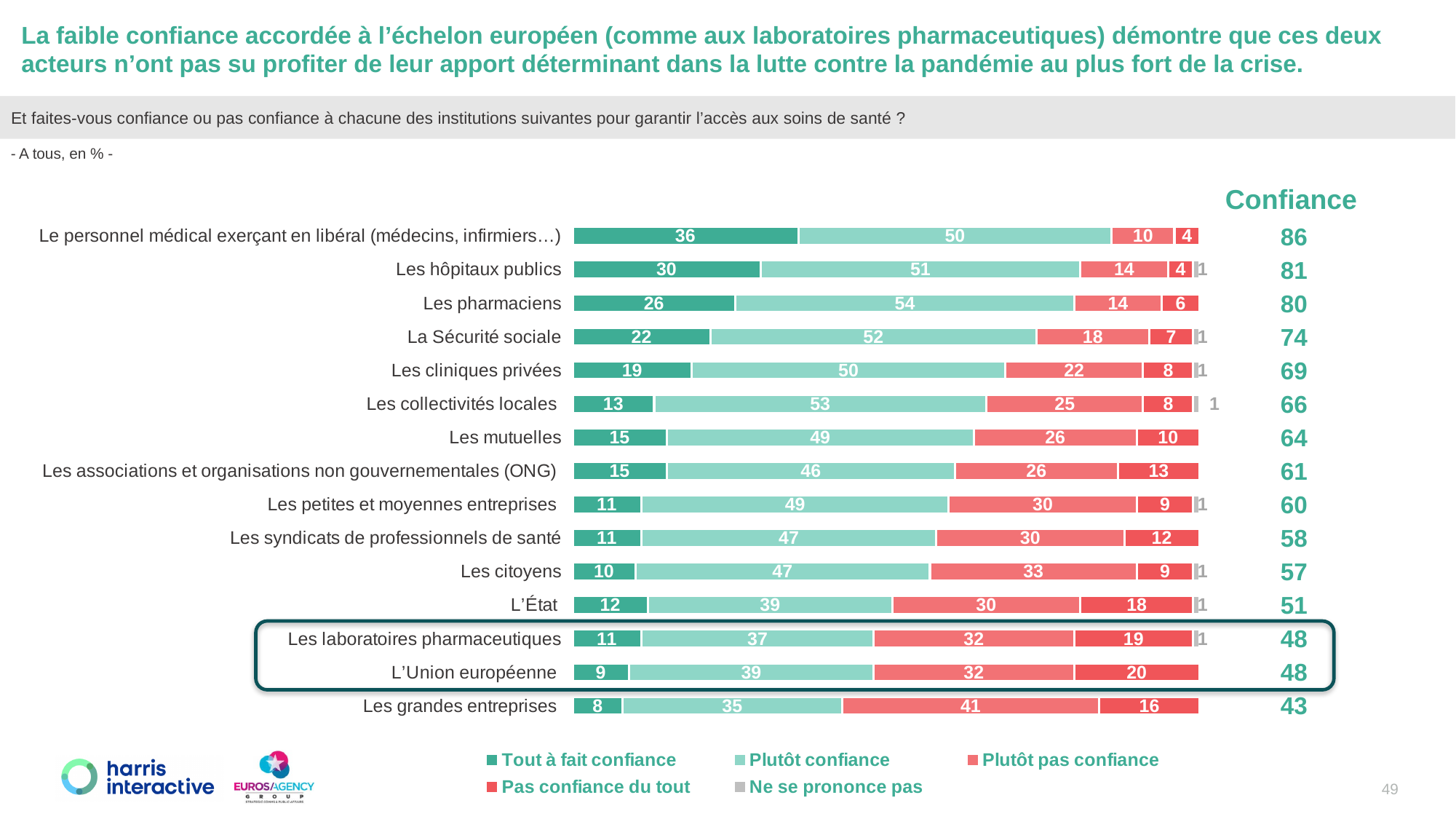

La faible confiance accordée à l’échelon européen (comme aux laboratoires pharmaceutiques) démontre que ces deux
acteurs n’ont pas su profiter de leur apport déterminant dans la lutte contre la pandémie au plus fort de la crise.

Et faites-vous confiance ou pas confiance à chacune des institutions suivantes pour garantir l’accès aux soins de santé ?
- A tous, en % -

### Chart

| Category | Tout à fait confiance  | Plutôt confiance  | Plutôt pas confiance  | Pas confiance du tout | Ne se prononce pas |
|---|---|---|---|---|---|
| Le personnel médical exerçant en libéral (médecins, infirmiers…) | 36.0 | 50.0 | 10.0 | 4.0 | None |
| Les hôpitaux publics | 30.0 | 51.0 | 14.0 | 4.0 | 1.0 |
| Les pharmaciens | 26.0 | 54.0 | 14.0 | 6.0 | None |
| La Sécurité sociale | 22.0 | 52.0 | 18.0 | 7.0 | 1.0 |
| Les cliniques privées | 19.0 | 50.0 | 22.0 | 8.0 | 1.0 |
| Les collectivités locales  | 13.0 | 53.0 | 25.0 | 8.0 | 1.0 |
| Les mutuelles | 15.0 | 49.0 | 26.0 | 10.0 | None |
| Les associations et organisations non gouvernementales (ONG)  | 15.0 | 46.0 | 26.0 | 13.0 | None |
| Les petites et moyennes entreprises  | 11.0 | 49.0 | 30.0 | 9.0 | 1.0 |
| Les syndicats de professionnels de santé | 11.0 | 47.0 | 30.0 | 12.0 | None |
| Les citoyens | 10.0 | 47.0 | 33.0 | 9.0 | 1.0 |
| L’État  | 12.0 | 39.0 | 30.0 | 18.0 | 1.0 |
| Les laboratoires pharmaceutiques | 11.0 | 37.0 | 32.0 | 19.0 | 1.0 |
| L’Union européenne  | 9.0 | 39.0 | 32.0 | 20.0 | None |
| Les grandes entreprises  | 8.0 | 35.0 | 41.0 | 16.0 | None |
Confiance
| 86 |
| --- |
| 81 |
| 80 |
| 74 |
| 69 |
| 66 |
| 64 |
| 61 |
| 60 |
| 58 |
| 57 |
| 51 |
| 48 |
| 48 |
| 43 |

49